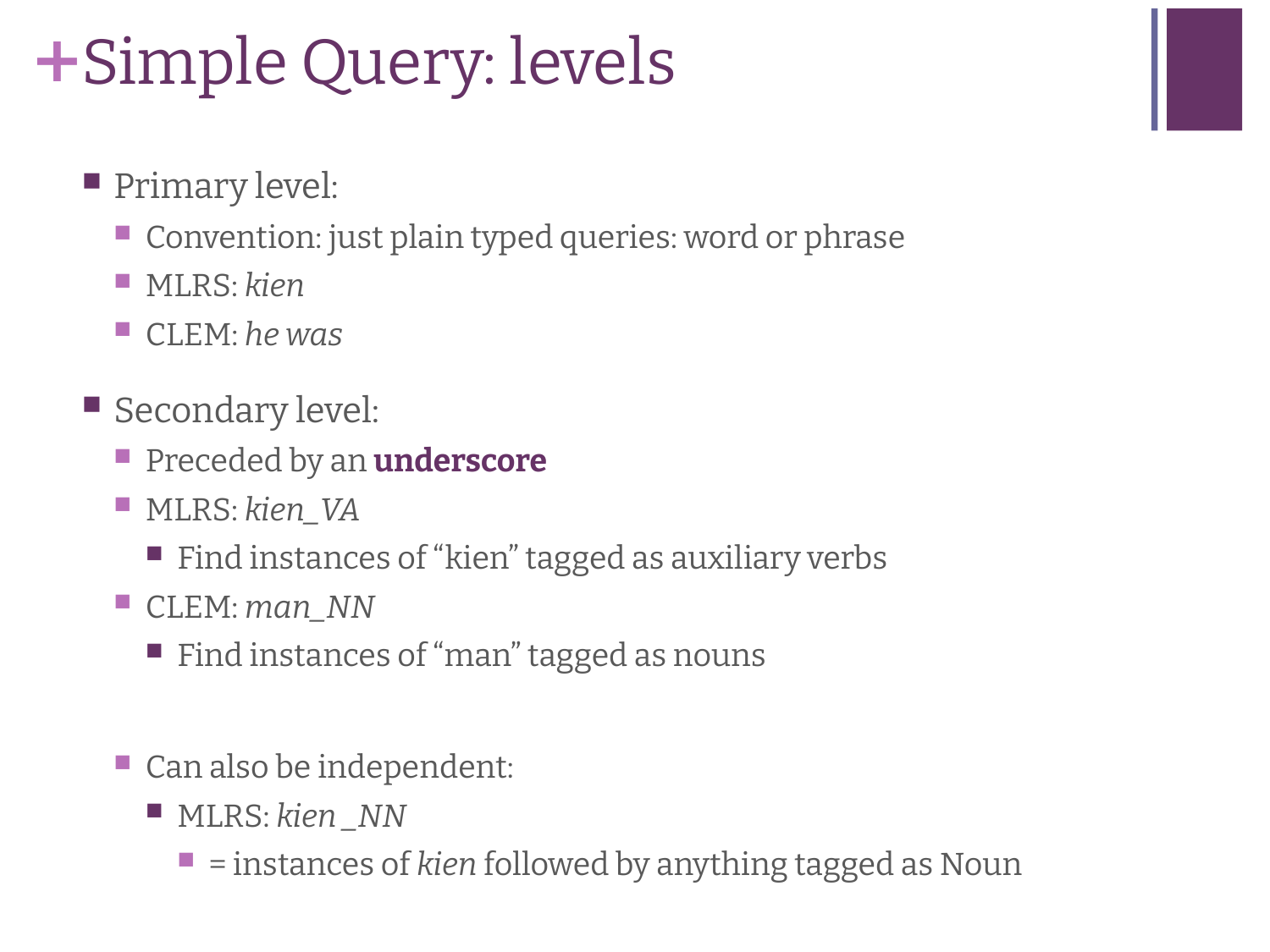

# Simple Query: levels
Primary level:
Convention: just plain typed queries: word or phrase
MLRS: kien
CLEM: he was
Secondary level:
Preceded by an underscore
MLRS: kien_VA
Find instances of “kien” tagged as auxiliary verbs
CLEM: man_NN
Find instances of “man” tagged as nouns

Can also be independent:
MLRS: kien _NN
= instances of kien followed by anything tagged as Noun